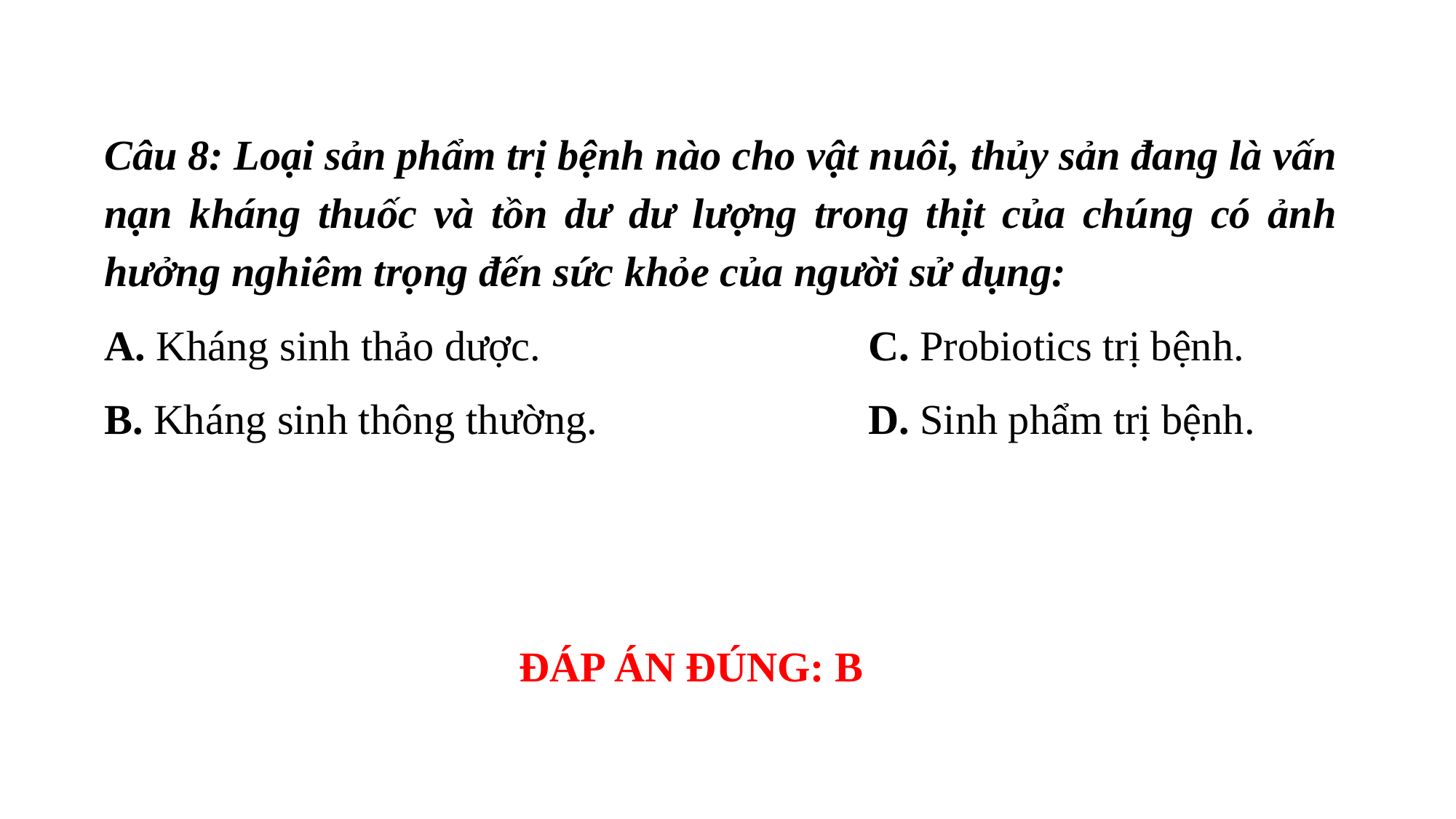

Câu 8: Loại sản phẩm trị bệnh nào cho vật nuôi, thủy sản đang là vấn nạn kháng thuốc và tồn dư dư lượng trong thịt của chúng có ảnh hưởng nghiêm trọng đến sức khỏe của người sử dụng:
A. Kháng sinh thảo dược. 			C. Probiotics trị bệnh.
B. Kháng sinh thông thường. 			D. Sinh phẩm trị bệnh.

ĐÁP ÁN ĐÚNG: B